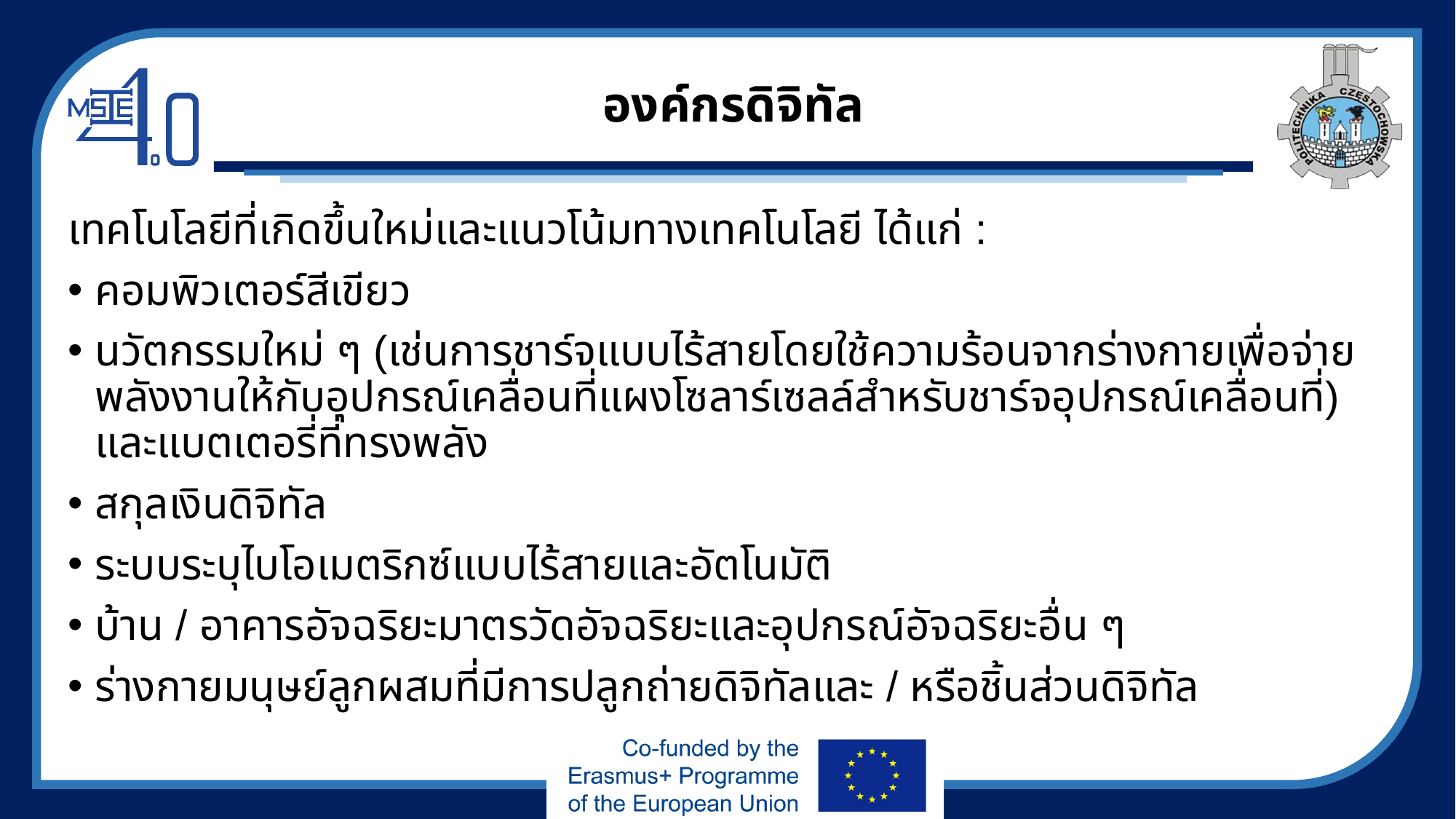

# องค์กรดิจิทัล
เทคโนโลยีที่เกิดขึ้นใหม่และแนวโน้มทางเทคโนโลยี ได้แก่ :
คอมพิวเตอร์สีเขียว
นวัตกรรมใหม่ ๆ (เช่นการชาร์จแบบไร้สายโดยใช้ความร้อนจากร่างกายเพื่อจ่ายพลังงานให้กับอุปกรณ์เคลื่อนที่แผงโซลาร์เซลล์สำหรับชาร์จอุปกรณ์เคลื่อนที่) และแบตเตอรี่ที่ทรงพลัง
สกุลเงินดิจิทัล
ระบบระบุไบโอเมตริกซ์แบบไร้สายและอัตโนมัติ
บ้าน / อาคารอัจฉริยะมาตรวัดอัจฉริยะและอุปกรณ์อัจฉริยะอื่น ๆ
ร่างกายมนุษย์ลูกผสมที่มีการปลูกถ่ายดิจิทัลและ / หรือชิ้นส่วนดิจิทัล